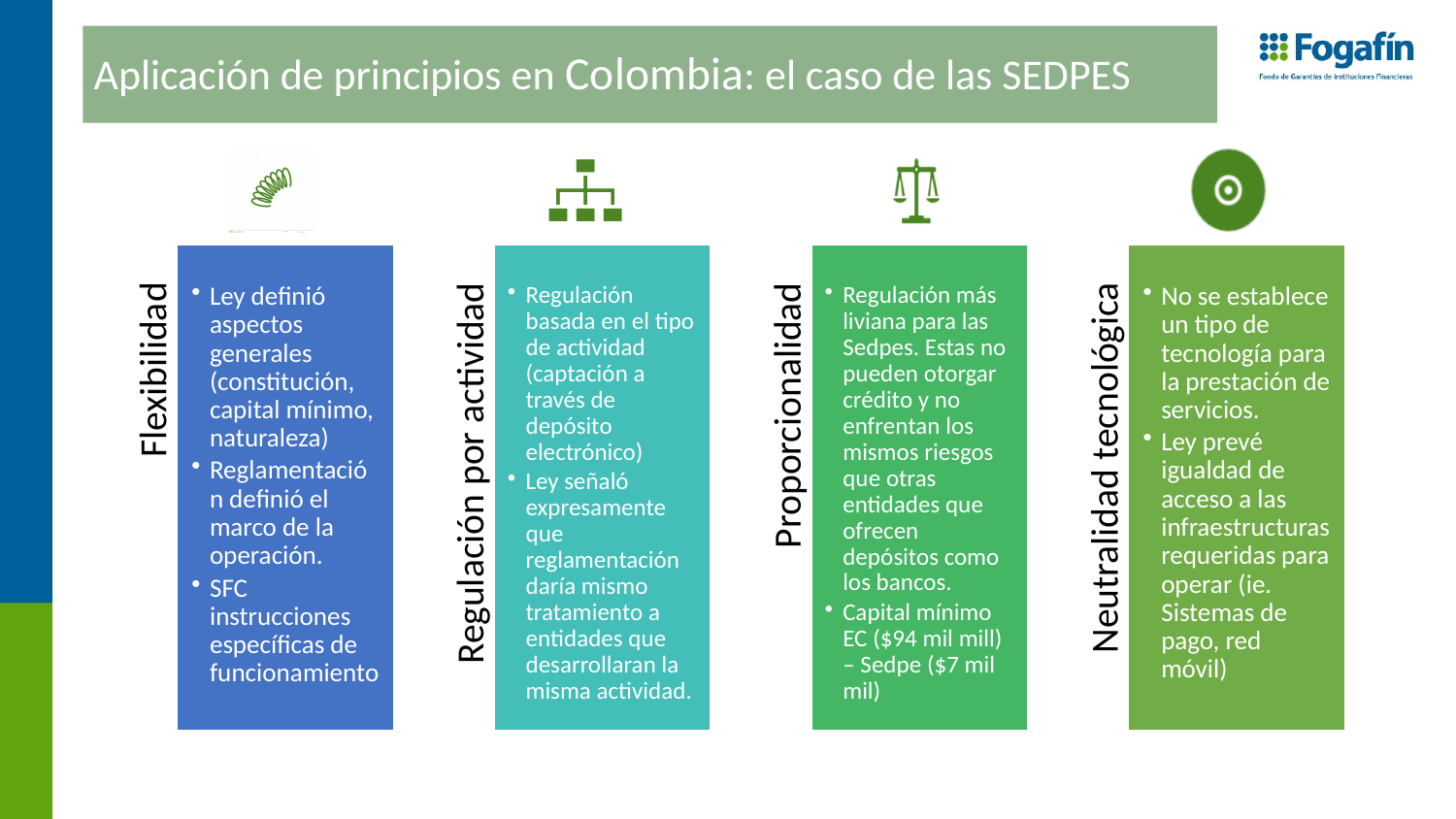

Aplicación de principios en Colombia: el caso de las SEDPES
Flexibilidad
Ley definió aspectos generales (constitución,  capital mínimo, naturaleza)
Reglamentación definió el marco de la operación.
SFC instrucciones específicas de funcionamiento
Regulación por actividad
Regulación basada en el tipo de actividad (captación a través de depósito electrónico)
Ley señaló expresamente que reglamentación daría mismo tratamiento a entidades que desarrollaran la misma actividad.
Proporcionalidad
Regulación más liviana para las Sedpes. Estas no pueden otorgar crédito y no enfrentan los mismos riesgos que otras entidades que ofrecen depósitos como los bancos.
Capital mínimo EC ($94 mil mill) – Sedpe ($7 mil mil)
Neutralidad tecnológica
No se establece un tipo de tecnología para la prestación de servicios.
Ley prevé igualdad de acceso a las infraestructuras requeridas para operar (ie. Sistemas de pago, red móvil)